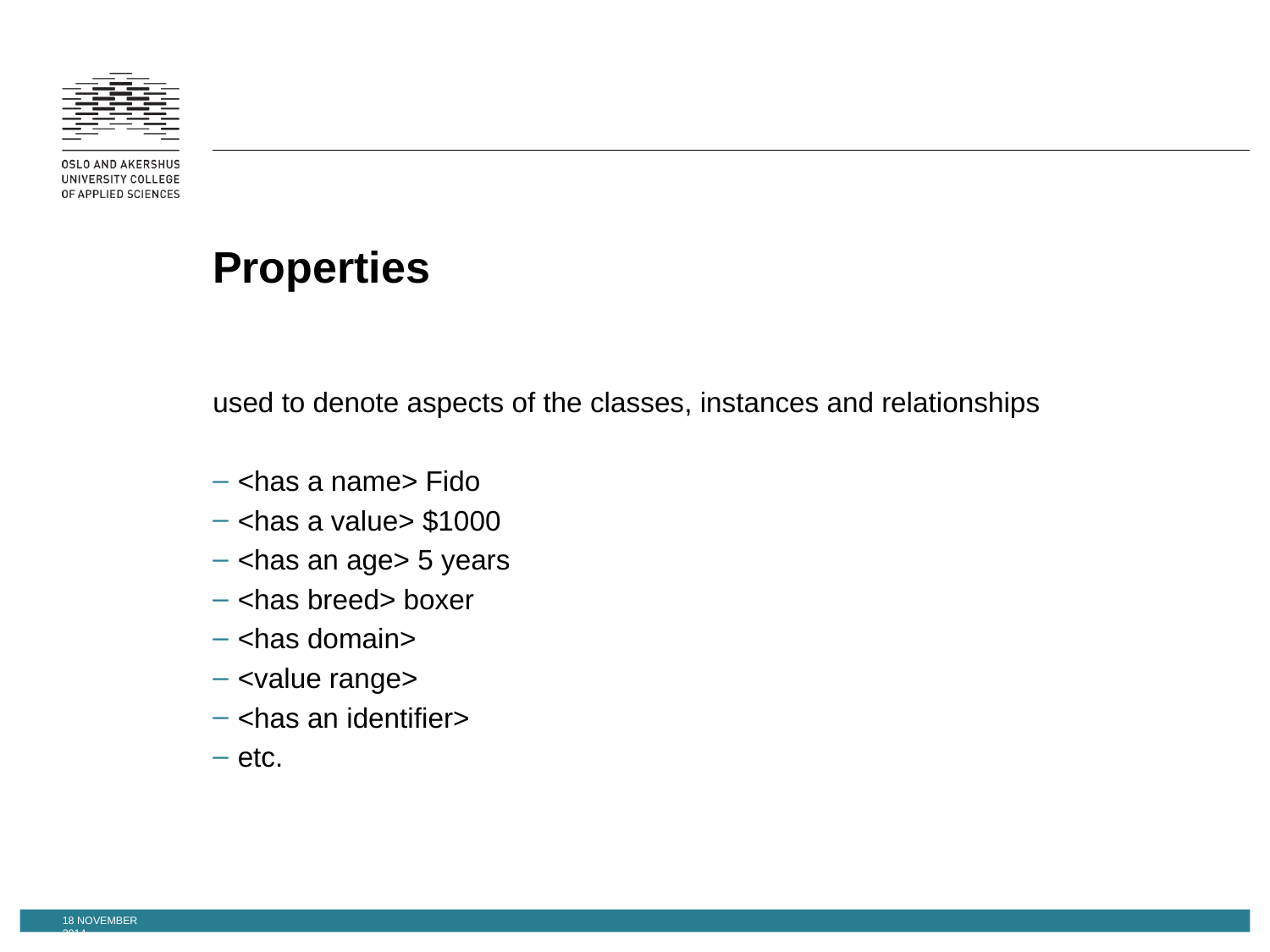

# Properties
used to denote aspects of the classes, instances and relationships

<has a name> Fido
<has a value> $1000
<has an age> 5 years
<has breed> boxer
<has domain>
<value range>
<has an identifier>
etc.
18 November 2014